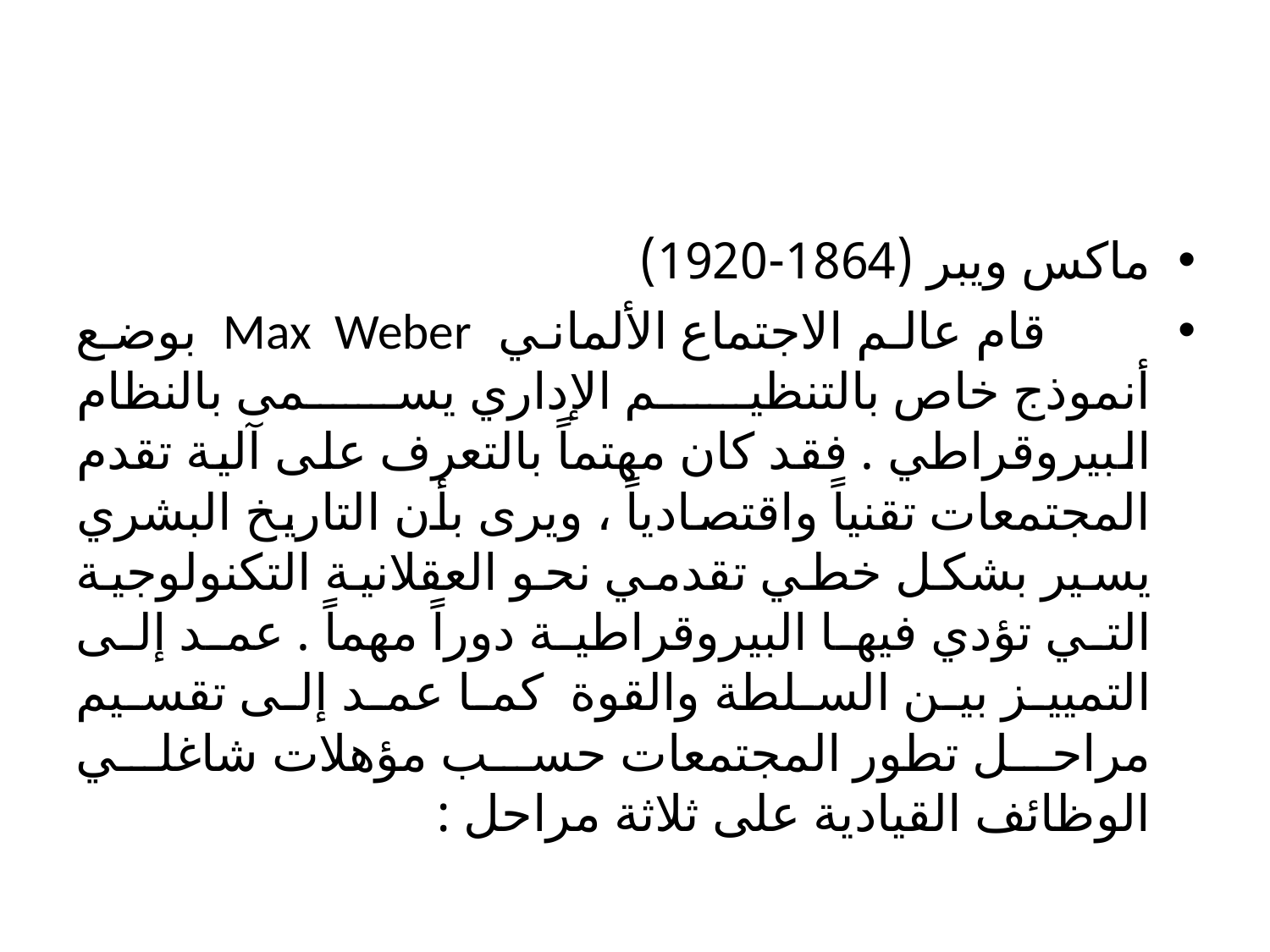

#
ماكس ويبر (1864-1920)
        قام عالم الاجتماع الألماني  Max Weber  بوضع أنموذج خاص بالتنظيم الإداري يسمى بالنظام البيروقراطي . فقد كان مهتماً بالتعرف على آلية تقدم المجتمعات تقنياً واقتصادياً ، ويرى بأن التاريخ البشري يسير بشكل خطي تقدمي نحو العقلانية التكنولوجية التي تؤدي فيها البيروقراطية دوراً مهماً . عمد إلى التمييز بين السلطة والقوة  كما عمد إلى تقسيم مراحل تطور المجتمعات حسب مؤهلات شاغلي الوظائف القيادية على ثلاثة مراحل :